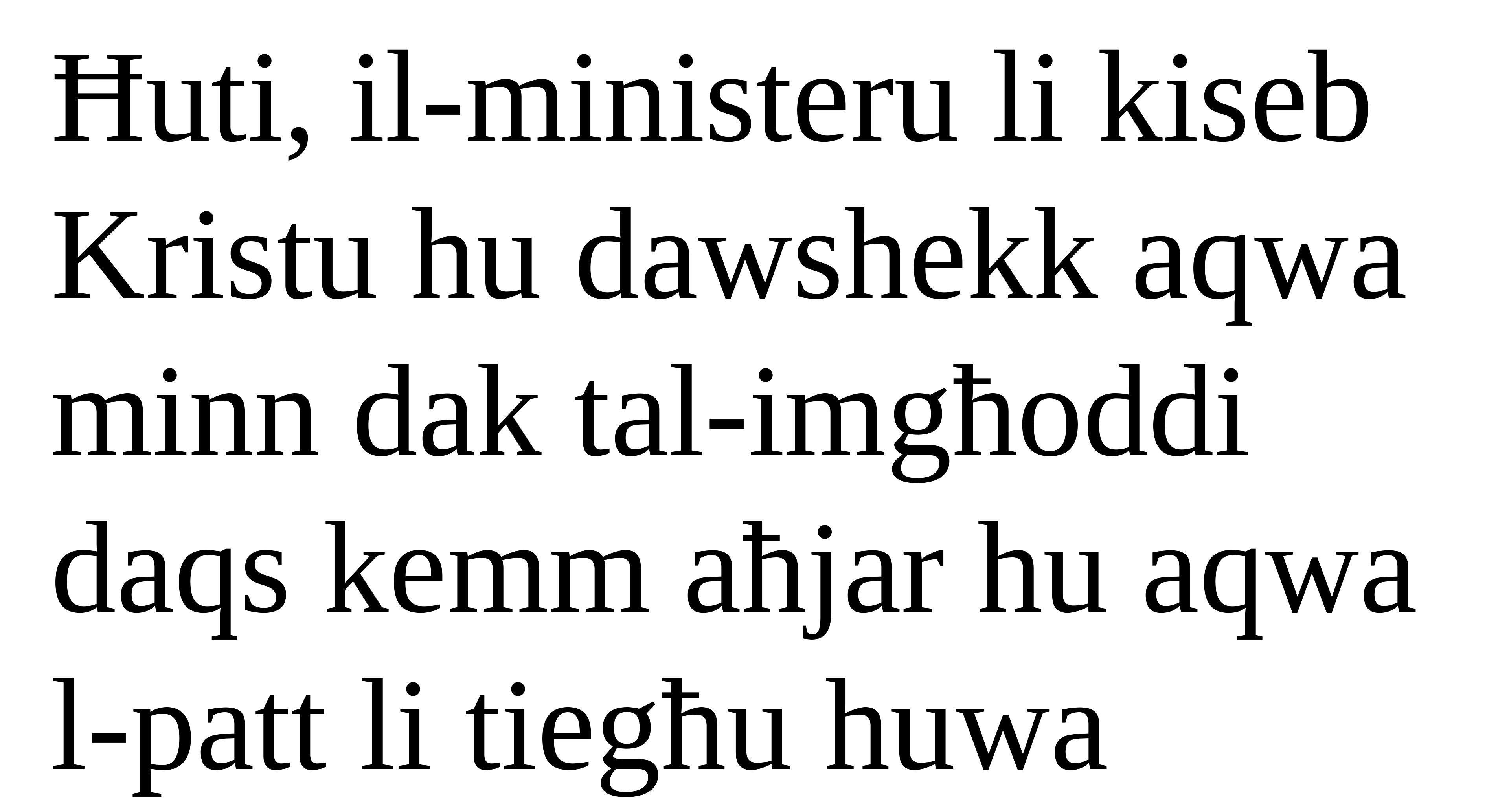

Ħuti, il-ministeru li kiseb Kristu hu dawshekk aqwa minn dak tal-imgħoddi daqs kemm aħjar hu aqwa l-patt li tiegħu huwa